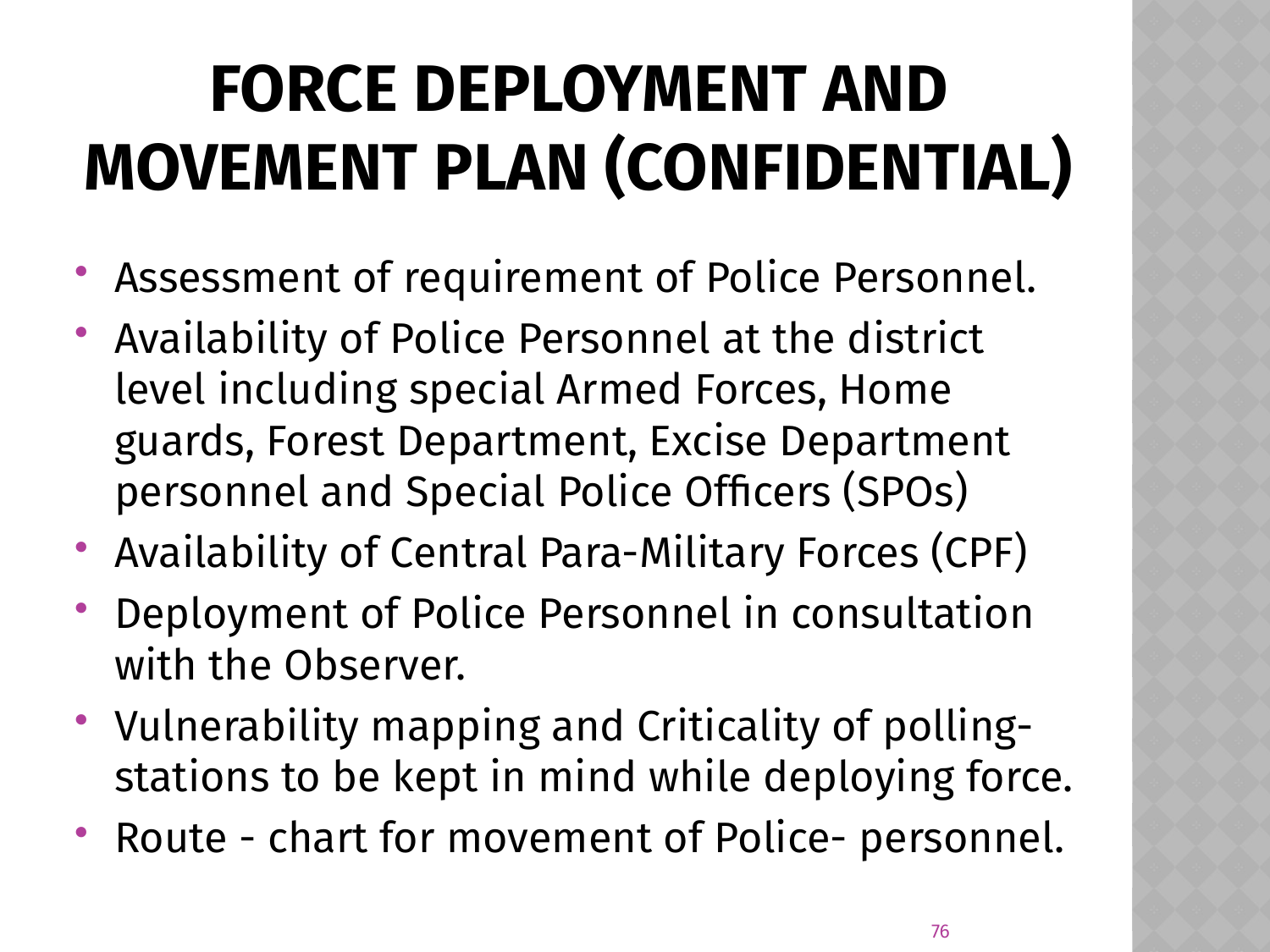

# force deployment and movement plan (CONFIDENTIAL)
Assessment of requirement of Police Personnel.
Availability of Police Personnel at the district level including special Armed Forces, Home guards, Forest Department, Excise Department personnel and Special Police Officers (SPOs)
Availability of Central Para-Military Forces (CPF)
Deployment of Police Personnel in consultation with the Observer.
Vulnerability mapping and Criticality of polling-stations to be kept in mind while deploying force.
Route - chart for movement of Police- personnel.

76